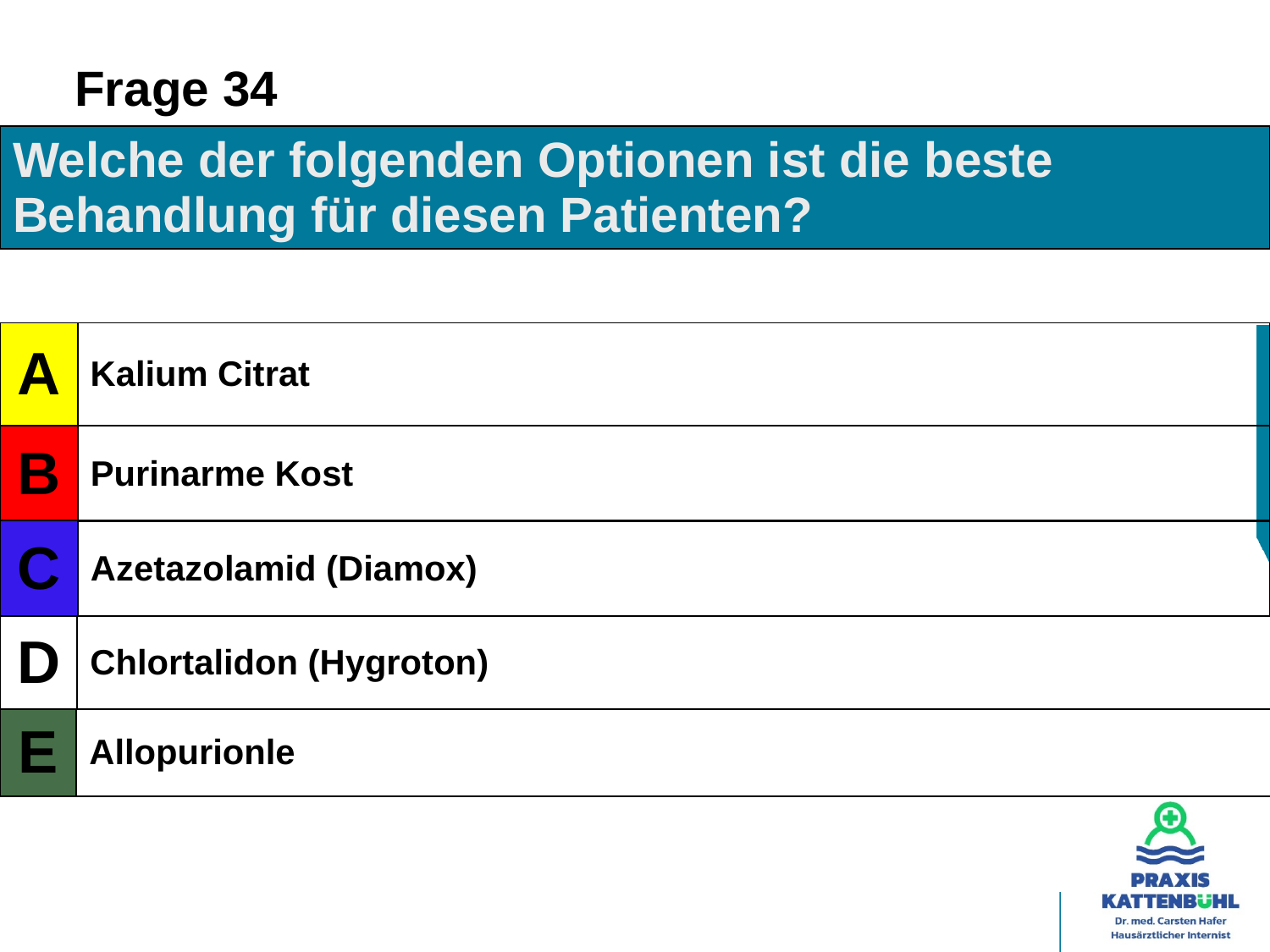

# Frage 34
| Welche der folgenden Optionen ist die beste Behandlung für diesen Patienten? |
| --- |
| A | Kalium Citrat |
| --- | --- |
| B | Purinarme Kost |
| --- | --- |
| C | Azetazolamid (Diamox) |
| --- | --- |
| D | Chlortalidon (Hygroton) |
| --- | --- |
| E | Allopurionle |
| --- | --- |